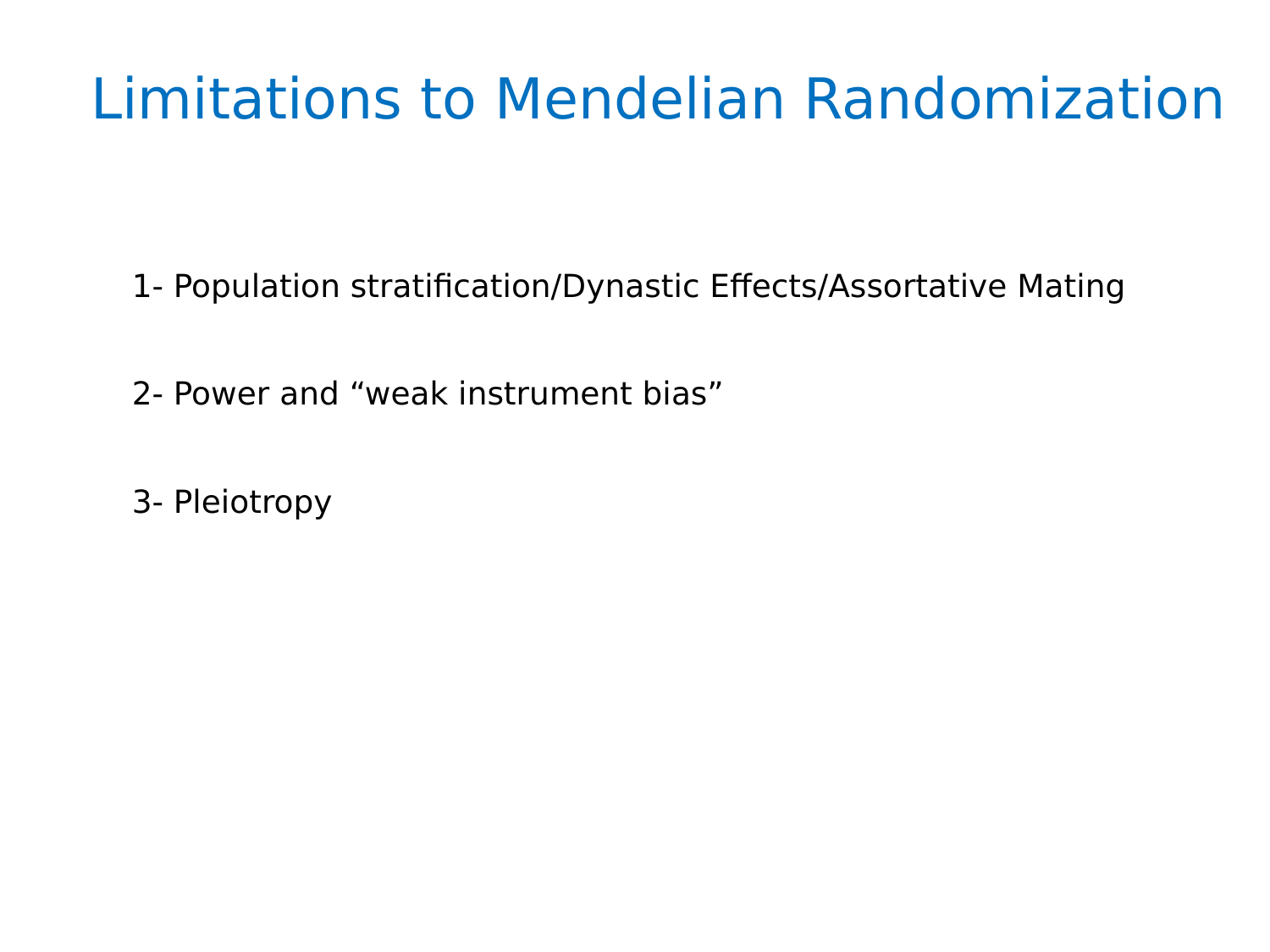

Limitations to Mendelian Randomization

1- Population stratification/Dynastic Effects/Assortative Mating

2- Power and “weak instrument bias”

3- Pleiotropy